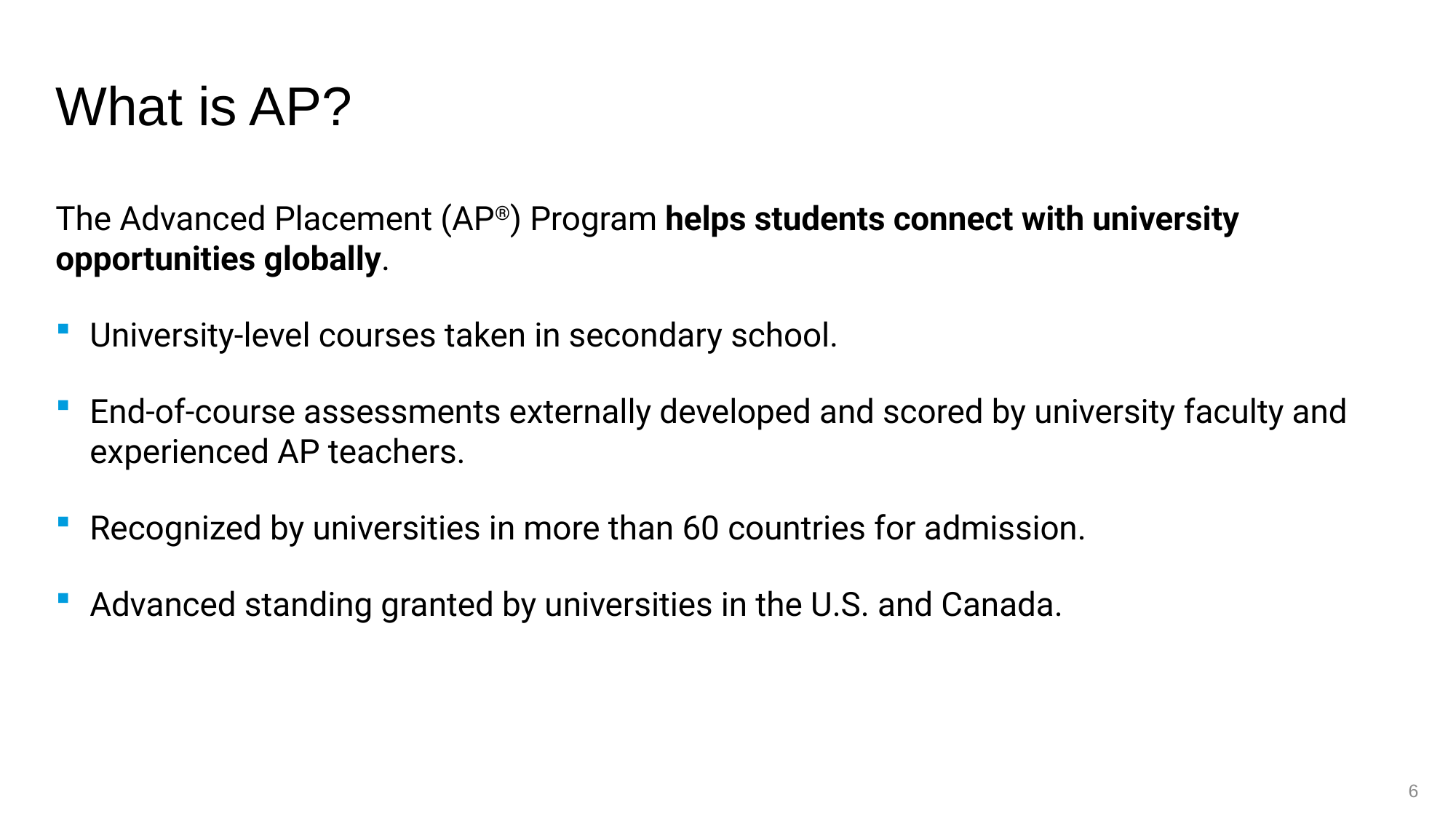

What is AP?
The Advanced Placement (AP®) Program helps students connect with university opportunities globally.
University-level courses taken in secondary school.
End-of-course assessments externally developed and scored by university faculty and experienced AP teachers.
Recognized by universities in more than 60 countries for admission.
Advanced standing granted by universities in the U.S. and Canada.
6